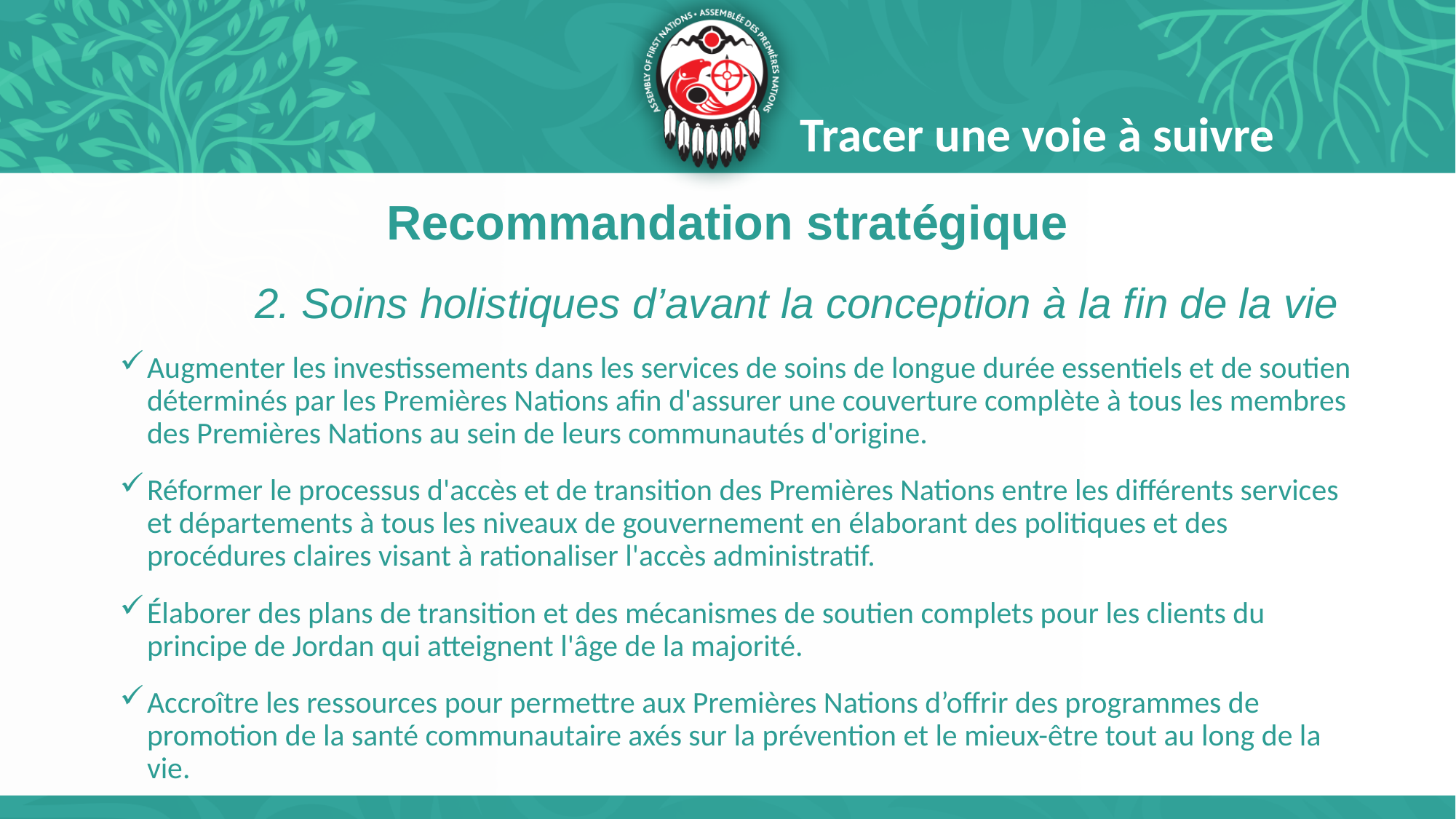

Tracer une voie à suivre
# Recommandation stratégique
2. Soins holistiques d’avant la conception à la fin de la vie

Augmenter les investissements dans les services de soins de longue durée essentiels et de soutien déterminés par les Premières Nations afin d'assurer une couverture complète à tous les membres des Premières Nations au sein de leurs communautés d'origine.
Réformer le processus d'accès et de transition des Premières Nations entre les différents services et départements à tous les niveaux de gouvernement en élaborant des politiques et des procédures claires visant à rationaliser l'accès administratif.
Élaborer des plans de transition et des mécanismes de soutien complets pour les clients du principe de Jordan qui atteignent l'âge de la majorité.
Accroître les ressources pour permettre aux Premières Nations d’offrir des programmes de promotion de la santé communautaire axés sur la prévention et le mieux-être tout au long de la vie.